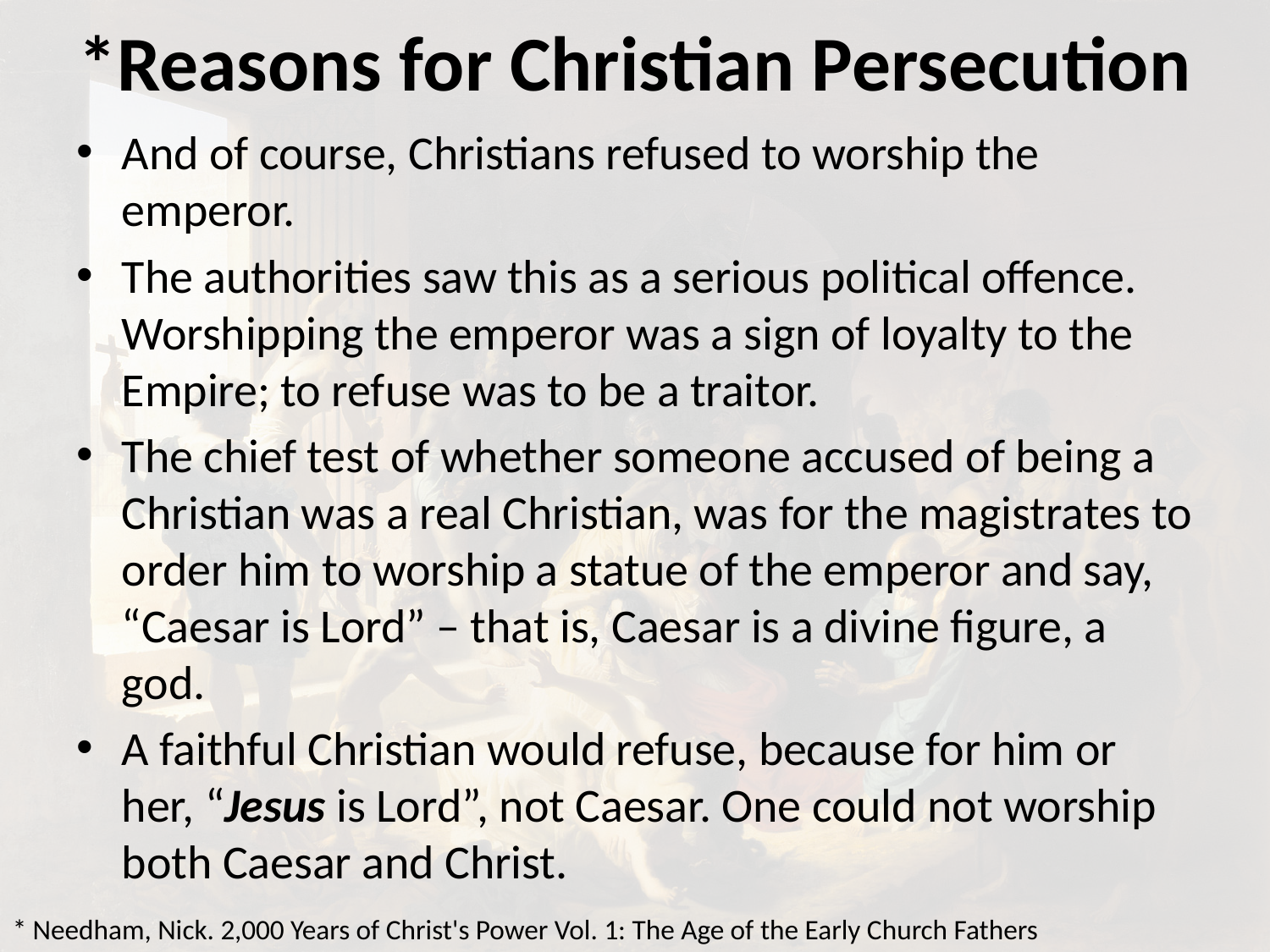

# *Reasons for Christian Persecution
And of course, Christians refused to worship the emperor.
The authorities saw this as a serious political offence. Worshipping the emperor was a sign of loyalty to the Empire; to refuse was to be a traitor.
The chief test of whether someone accused of being a Christian was a real Christian, was for the magistrates to order him to worship a statue of the emperor and say, “Caesar is Lord” – that is, Caesar is a divine figure, a god.
A faithful Christian would refuse, because for him or her, “Jesus is Lord”, not Caesar. One could not worship both Caesar and Christ.
* Needham, Nick. 2,000 Years of Christ's Power Vol. 1: The Age of the Early Church Fathers